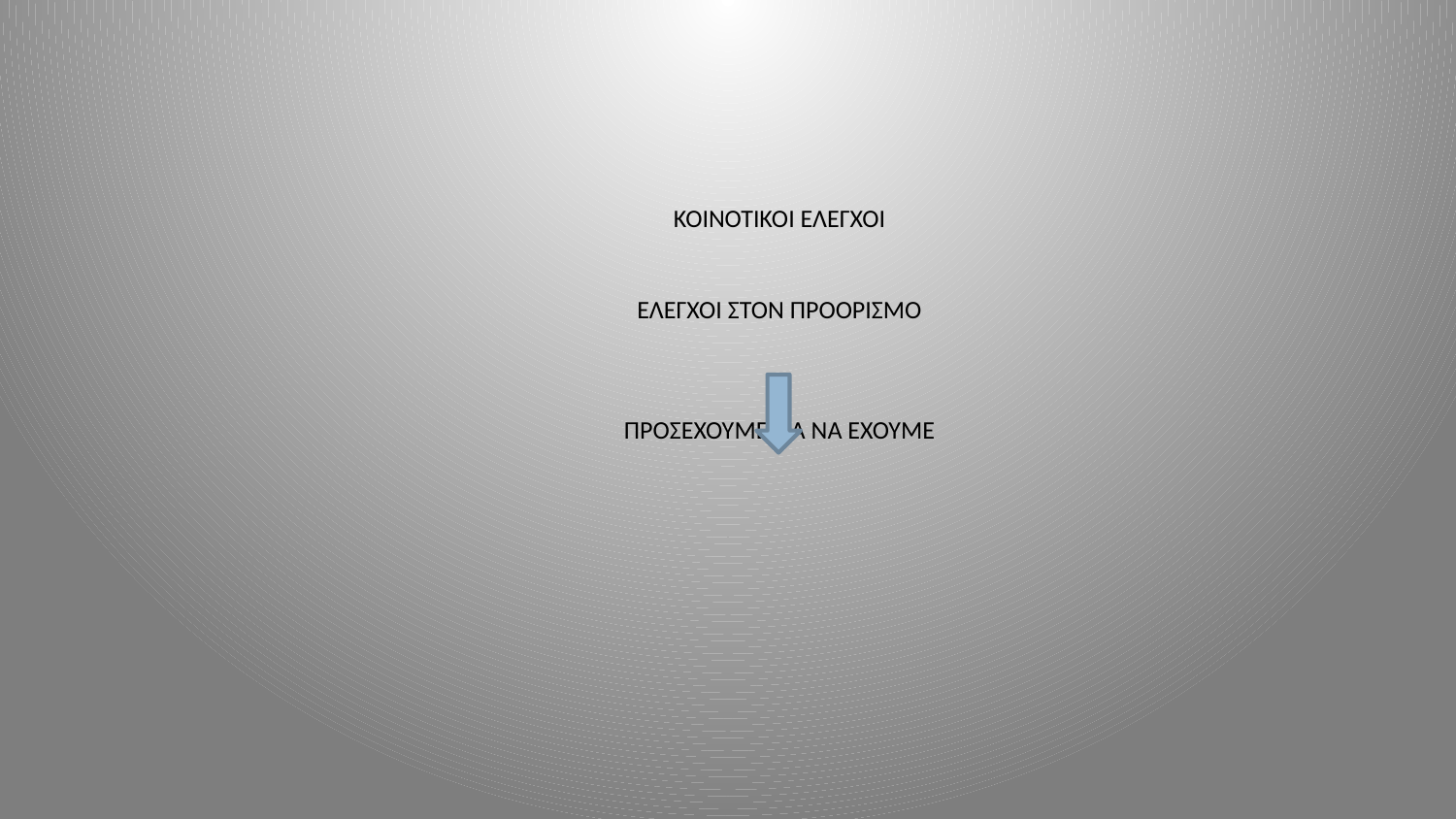

# ΚΟΙΝΟΤΙΚΟΙ ΕΛΕΓΧΟΙ ΕΛΕΓΧΟΙ ΣΤΟΝ ΠΡΟΟΡΙΣΜΟ ΠΡΟΣΕΧΟΥΜΕ ΓΙΑ ΝΑ ΕΧΟΥΜΕ